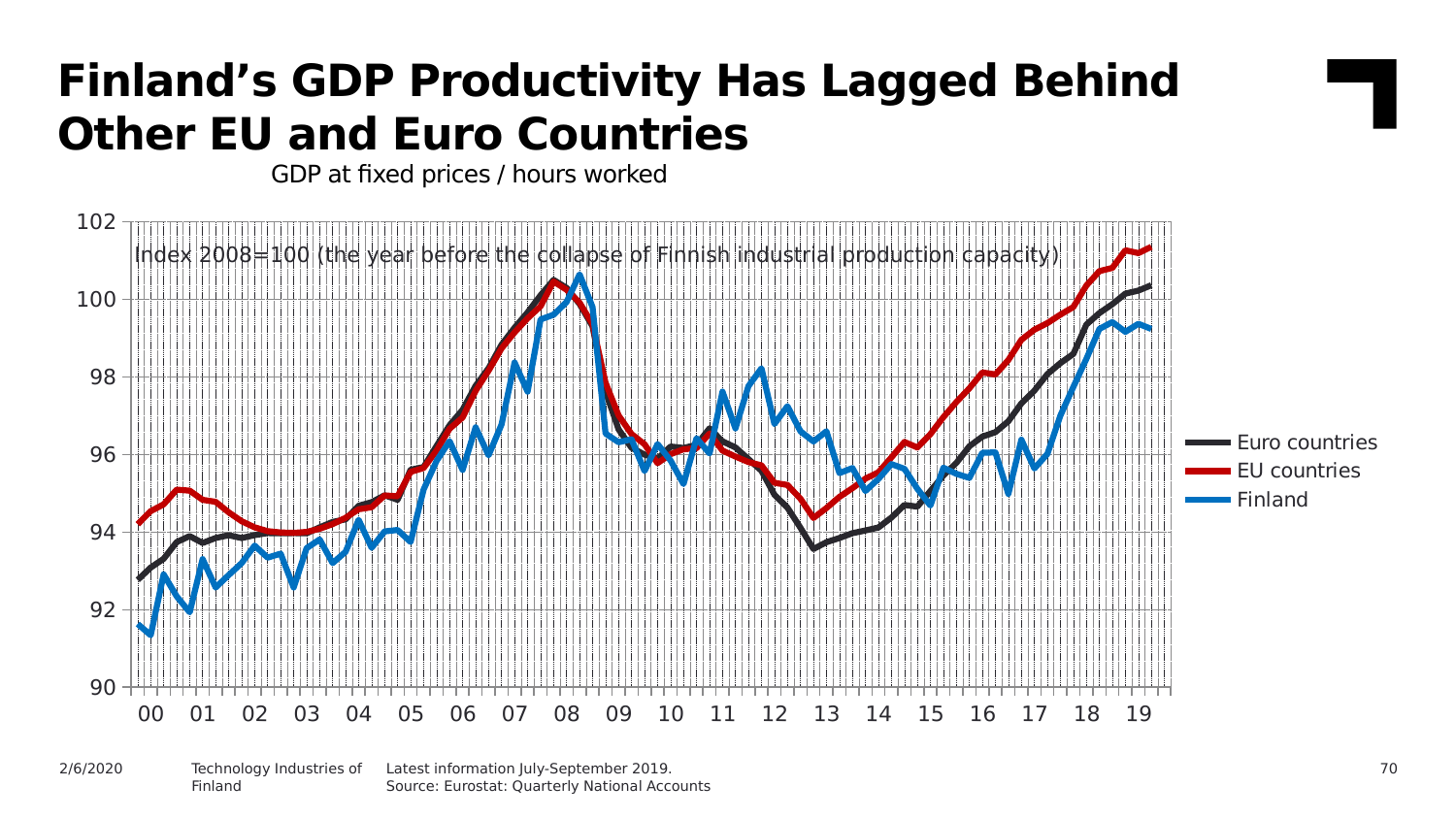

Finland’s GDP Productivity Has Lagged Behind Other EU and Euro Countries 		             			          GDP at fixed prices / hours worked

### Chart

| Category | Euro countries | EU countries | Finland |
|---|---|---|---|
| 00 | 92.76871 | 94.20394 | 91.6336 |
|  | 93.08753 | 94.5419 | 91.34243 |
|  | 93.31428 | 94.71777 | 92.91098 |
|  | 93.74387 | 95.09583 | 92.34743 |
| 01 | 93.89844 | 95.07063 | 91.93416 |
|  | 93.72168 | 94.83346 | 93.30547 |
|  | 93.85052 | 94.78249 | 92.57285 |
|  | 93.92071 | 94.51196 | 92.8922 |
| 02 | 93.84866 | 94.28102 | 93.20215 |
|  | 93.92459 | 94.12502 | 93.65299 |
|  | 93.97778 | 94.02518 | 93.34304 |
|  | 93.96914 | 93.99261 | 93.44636 |
| 03 | 93.97647 | 93.98157 | 92.57285 |
|  | 93.97089 | 94.00631 | 93.58724 |
|  | 94.12325 | 94.08738 | 93.81267 |
|  | 94.26374 | 94.20694 | 93.20215 |
| 04 | 94.32957 | 94.37079 | 93.49332 |
|  | 94.68099 | 94.59071 | 94.31986 |
|  | 94.77301 | 94.64305 | 93.59664 |
|  | 94.9507 | 94.94708 | 94.0193 |
| 05 | 94.83617 | 94.92565 | 94.05687 |
|  | 95.61151 | 95.55303 | 93.74692 |
|  | 95.68043 | 95.65559 | 95.09944 |
|  | 96.22615 | 96.10823 | 95.84145 |
| 06 | 96.75862 | 96.66829 | 96.34865 |
|  | 97.15633 | 96.95851 | 95.60664 |
|  | 97.77655 | 97.64535 | 96.70557 |
|  | 98.22785 | 98.16477 | 95.98234 |
| 07 | 98.83579 | 98.74126 | 96.78071 |
|  | 99.27511 | 99.15279 | 98.37744 |
|  | 99.66679 | 99.51634 | 97.62604 |
|  | 100.11 | 99.82581 | 99.48576 |
| 08 | 100.5054 | 100.4635 | 99.60786 |
|  | 100.3001 | 100.2528 | 99.9366 |
|  | 99.88571 | 99.92012 | 100.6504 |
|  | 99.3088 | 99.36358 | 99.8051 |
| 09 | 97.62792 | 97.85498 | 96.54589 |
|  | 96.65342 | 97.01211 | 96.32047 |
|  | 96.1767 | 96.5326 | 96.39561 |
|  | 96.00119 | 96.26923 | 95.57846 |
| 10 | 95.89557 | 95.78196 | 96.27351 |
|  | 96.20915 | 96.01378 | 95.85085 |
|  | 96.17276 | 96.13867 | 95.24033 |
|  | 96.25085 | 96.16639 | 96.42379 |
| 11 | 96.67943 | 96.54638 | 96.0293 |
|  | 96.34397 | 96.10449 | 97.62604 |
|  | 96.18692 | 95.95114 | 96.67739 |
|  | 95.88661 | 95.80967 | 97.76692 |
| 12 | 95.5837 | 95.72427 | 98.22716 |
|  | 94.96517 | 95.27373 | 96.7901 |
|  | 94.63279 | 95.21739 | 97.25033 |
|  | 94.11269 | 94.86164 | 96.60225 |
| 13 | 93.56569 | 94.36558 | 96.33926 |
|  | 93.74098 | 94.62191 | 96.60225 |
|  | 93.85067 | 94.90897 | 95.52211 |
|  | 93.97354 | 95.13447 | 95.6536 |
| 14 | 94.04294 | 95.37933 | 95.06187 |
|  | 94.12011 | 95.54311 | 95.37183 |
|  | 94.37637 | 95.92944 | 95.75692 |
|  | 94.70126 | 96.32714 | 95.63482 |
| 15 | 94.65842 | 96.18533 | 95.11823 |
|  | 95.06112 | 96.52861 | 94.68617 |
|  | 95.46167 | 96.96821 | 95.663 |
|  | 95.78845 | 97.3591 | 95.50332 |
| 16 | 96.21716 | 97.71124 | 95.4 |
|  | 96.46596 | 98.12029 | 96.04809 |
|  | 96.58055 | 98.06654 | 96.05748 |
|  | 96.86149 | 98.44062 | 94.98673 |
| 17 | 97.32282 | 98.9629 | 96.38622 |
|  | 97.651 | 99.22343 | 95.64421 |
|  | 98.07814 | 99.39211 | 96.01991 |
|  | 98.3598 | 99.61018 | 97.00613 |
| 18 | 98.59842 | 99.8084 | 97.74814 |
|  | 99.35412 | 100.361 | 98.47136 |
|  | 99.65182 | 100.7325 | 99.24155 |
|  | 99.88097 | 100.8152 | 99.42001 |
| 19 | 100.1523 | 101.2714 | 99.16641 |
Index 2008=100 (the year before the collapse of Finnish industrial production capacity)
Latest information July-September 2019.
Source: Eurostat: Quarterly National Accounts

2/6/2020
Technology Industries of Finland
70